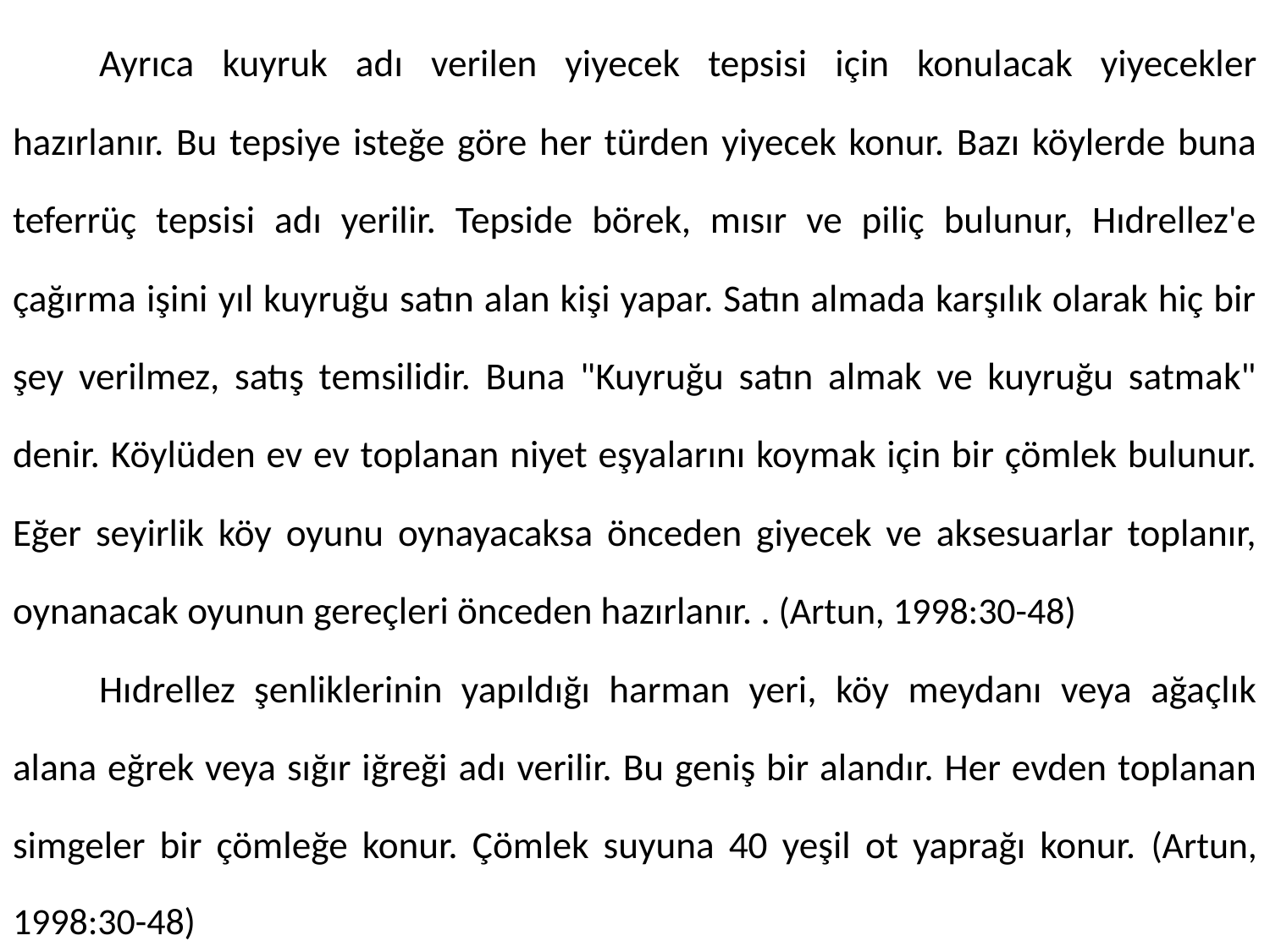

Ayrıca kuyruk adı verilen yiyecek tepsisi için konulacak yiyecekler hazırlanır. Bu tepsiye isteğe göre her türden yiyecek konur. Bazı köylerde buna teferrüç tepsisi adı yerilir. Tepside börek, mısır ve piliç bulunur, Hıdrellez'e çağırma işini yıl kuyruğu satın alan kişi yapar. Satın almada karşılık olarak hiç bir şey verilmez, satış temsilidir. Buna "Kuyruğu satın almak ve kuyruğu satmak" denir. Köylüden ev ev toplanan niyet eşyalarını koymak için bir çömlek bulunur. Eğer seyirlik köy oyunu oynayacaksa önceden giyecek ve aksesuarlar toplanır, oynanacak oyunun gereçleri önceden hazırlanır. . (Artun, 1998:30-48)
	Hıdrellez şenliklerinin yapıldığı harman yeri, köy meydanı veya ağaçlık alana eğrek veya sığır iğreği adı verilir. Bu geniş bir alandır. Her evden toplanan simgeler bir çömleğe konur. Çömlek suyuna 40 yeşil ot yaprağı konur. (Artun, 1998:30-48)